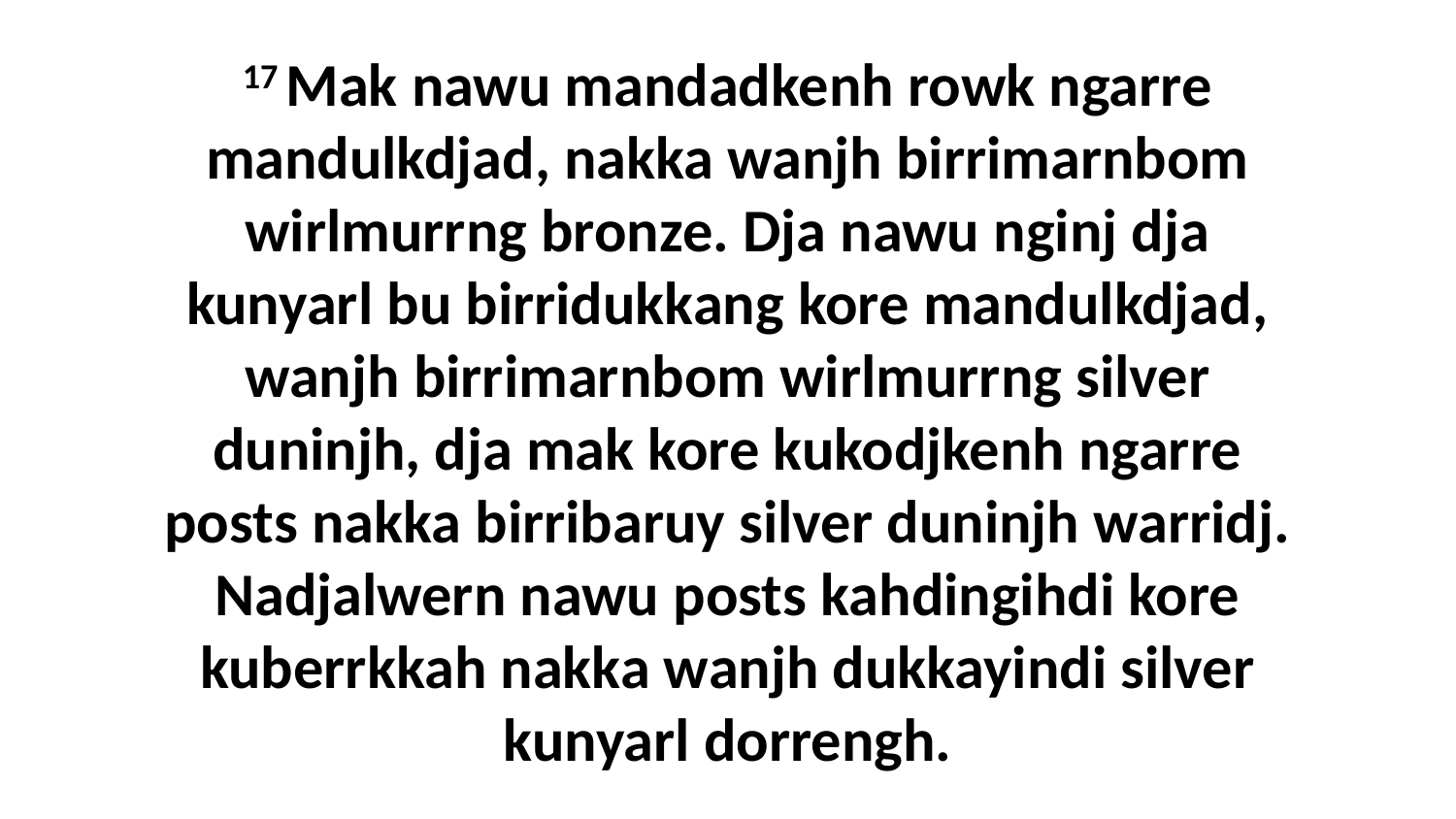

17 Mak nawu mandadkenh rowk ngarre mandulkdjad, nakka wanjh birrimarnbom wirlmurrng bronze. Dja nawu nginj dja kunyarl bu birridukkang kore mandulkdjad, wanjh birrimarnbom wirlmurrng silver duninjh, dja mak kore kukodjkenh ngarre posts nakka birribaruy silver duninjh warridj. Nadjalwern nawu posts kahdingihdi kore kuberrkkah nakka wanjh dukkayindi silver kunyarl dorrengh.